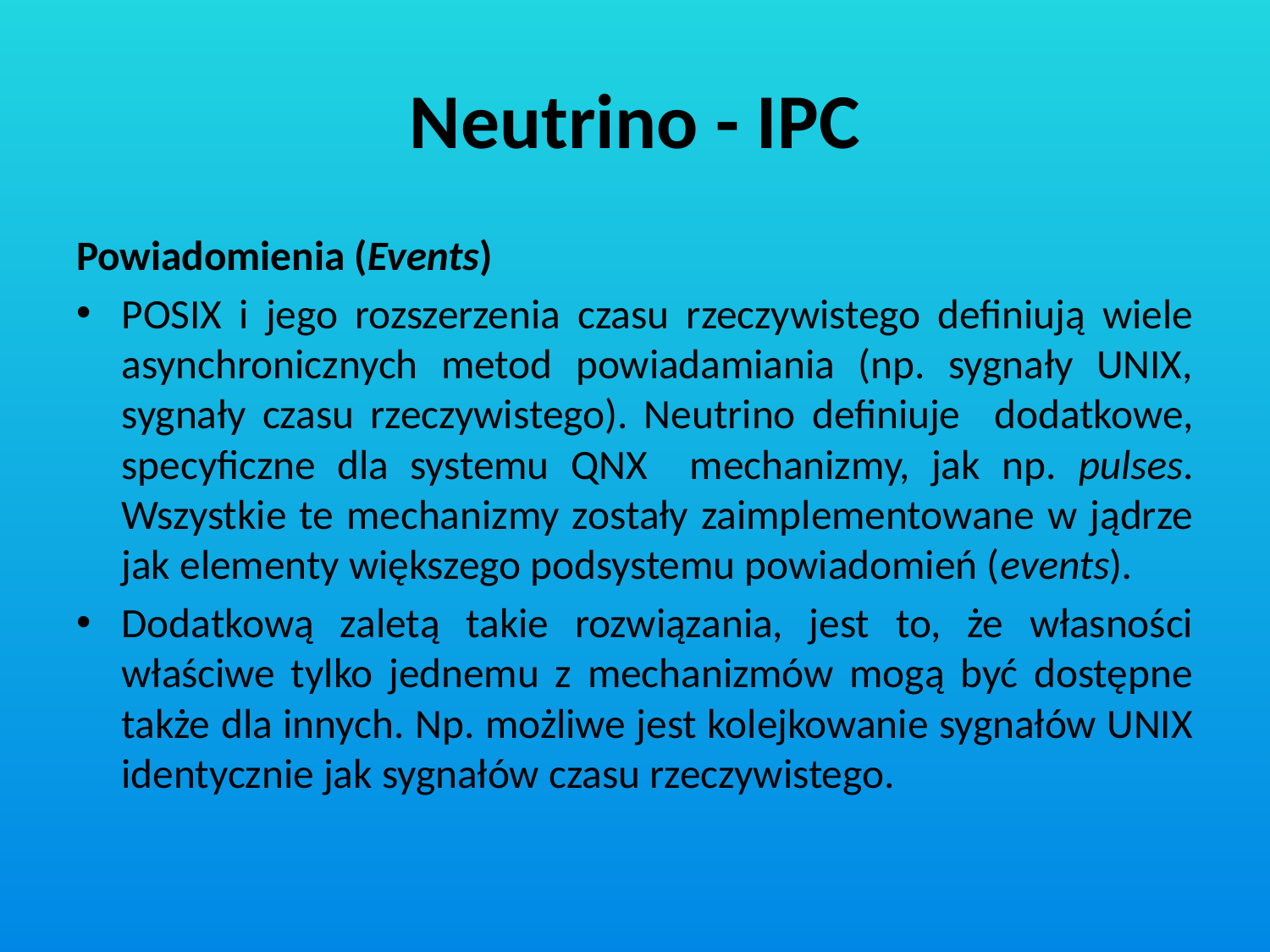

# Neutrino - IPC
Powiadomienia (Events)
POSIX i jego rozszerzenia czasu rzeczywistego definiują wiele asynchronicznych metod powiadamiania (np. sygnały UNIX, sygnały czasu rzeczywistego). Neutrino definiuje  dodatkowe, specyficzne dla systemu QNX  mechanizmy, jak np. pulses. Wszystkie te mechanizmy zostały zaimplementowane w jądrze jak elementy większego podsystemu powiadomień (events).
Dodatkową zaletą takie rozwiązania, jest to, że własności właściwe tylko jednemu z mechanizmów mogą być dostępne także dla innych. Np. możliwe jest kolejkowanie sygnałów UNIX identycznie jak sygnałów czasu rzeczywistego.